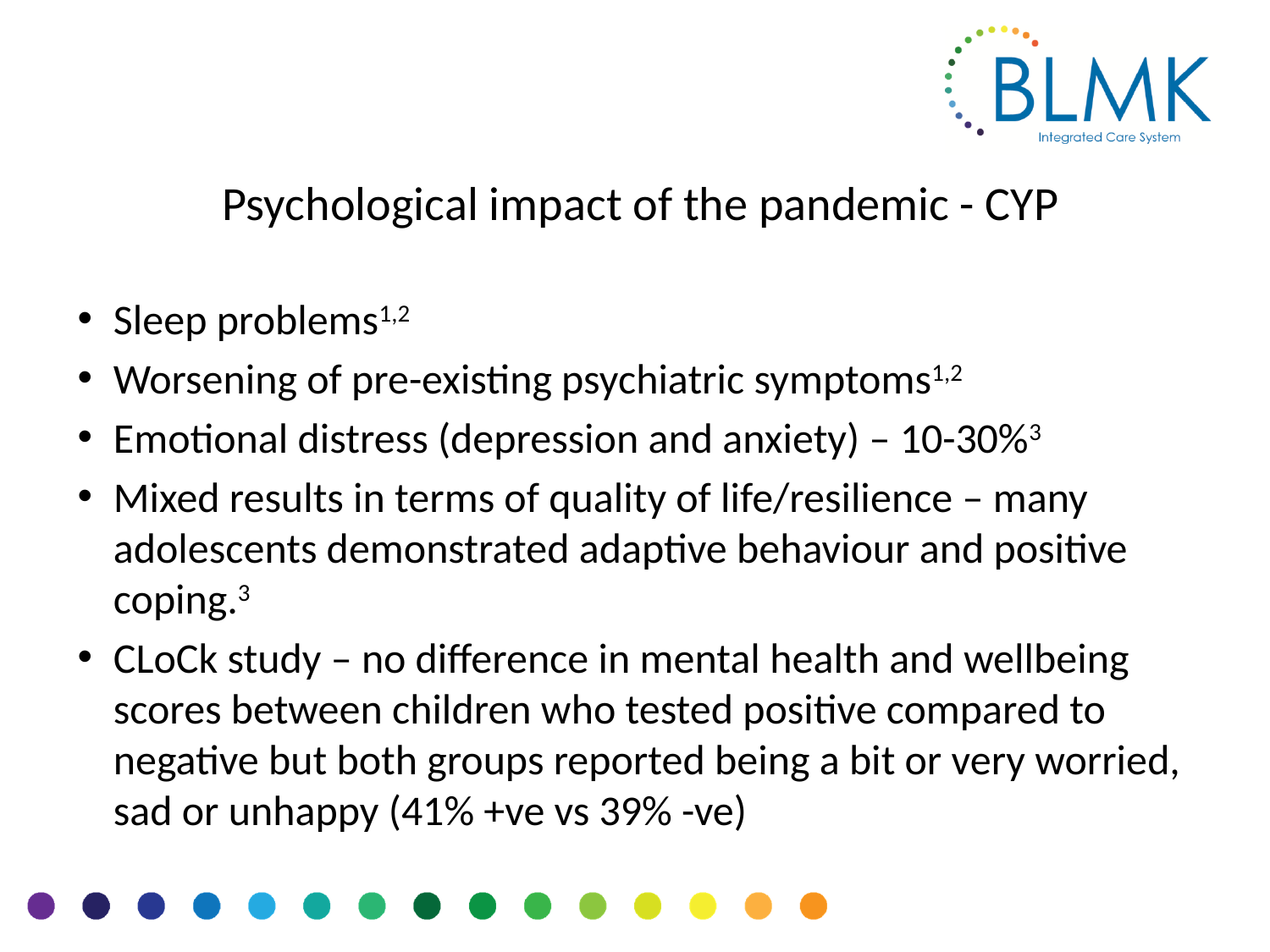

# Psychological impact of the pandemic - CYP
Sleep problems1,2
Worsening of pre-existing psychiatric symptoms1,2
Emotional distress (depression and anxiety) – 10-30%3
Mixed results in terms of quality of life/resilience – many adolescents demonstrated adaptive behaviour and positive coping.3
CLoCk study – no difference in mental health and wellbeing scores between children who tested positive compared to negative but both groups reported being a bit or very worried, sad or unhappy (41% +ve vs 39% -ve)